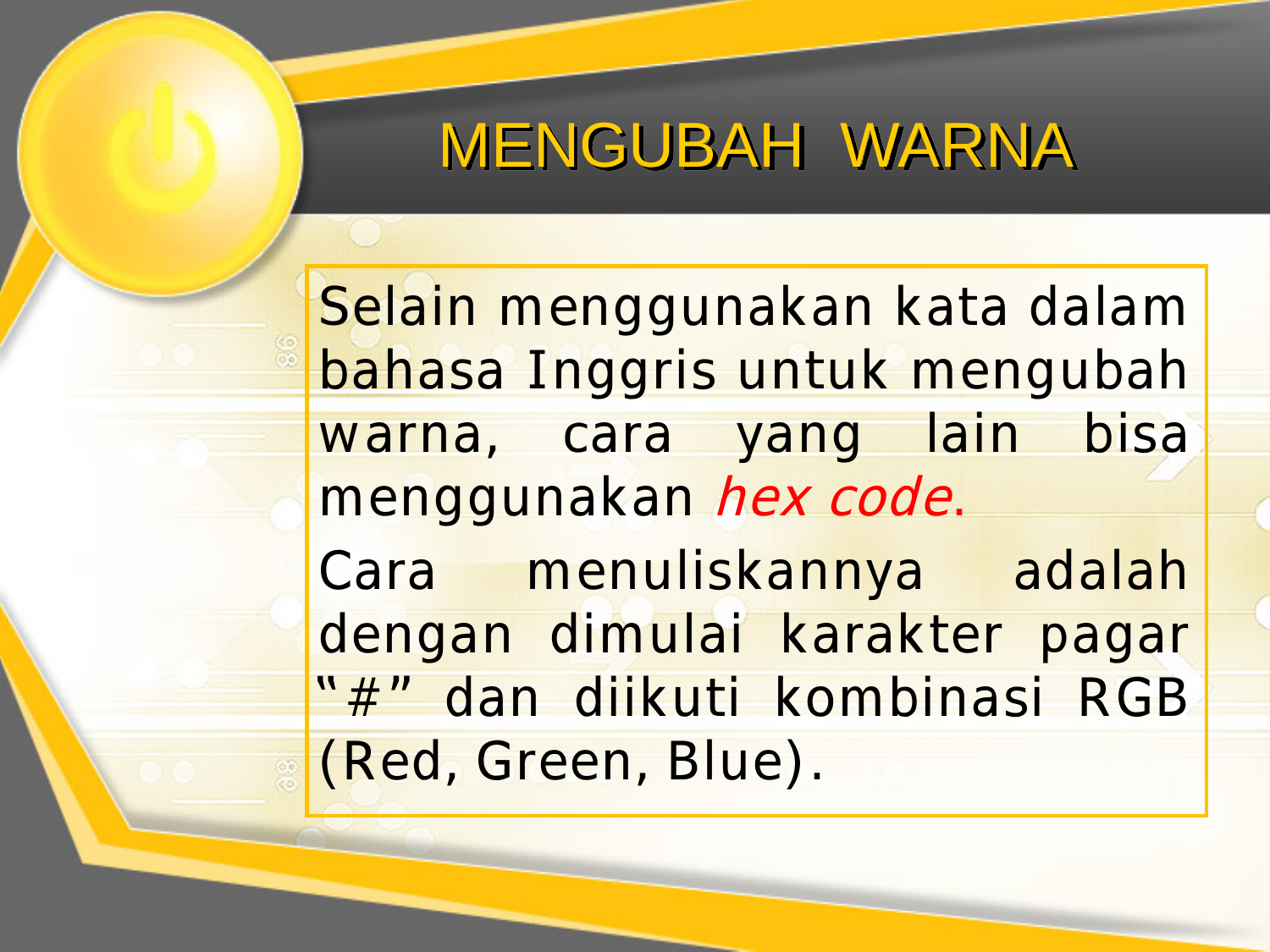

# MENGUBAH  WARNA
Selain menggunakan kata dalam bahasa Inggris untuk mengubah warna, cara yang lain bisa menggunakan hex code.
Cara menuliskannya adalah dengan dimulai karakter pagar “#” dan diikuti kombinasi RGB (Red, Green, Blue).